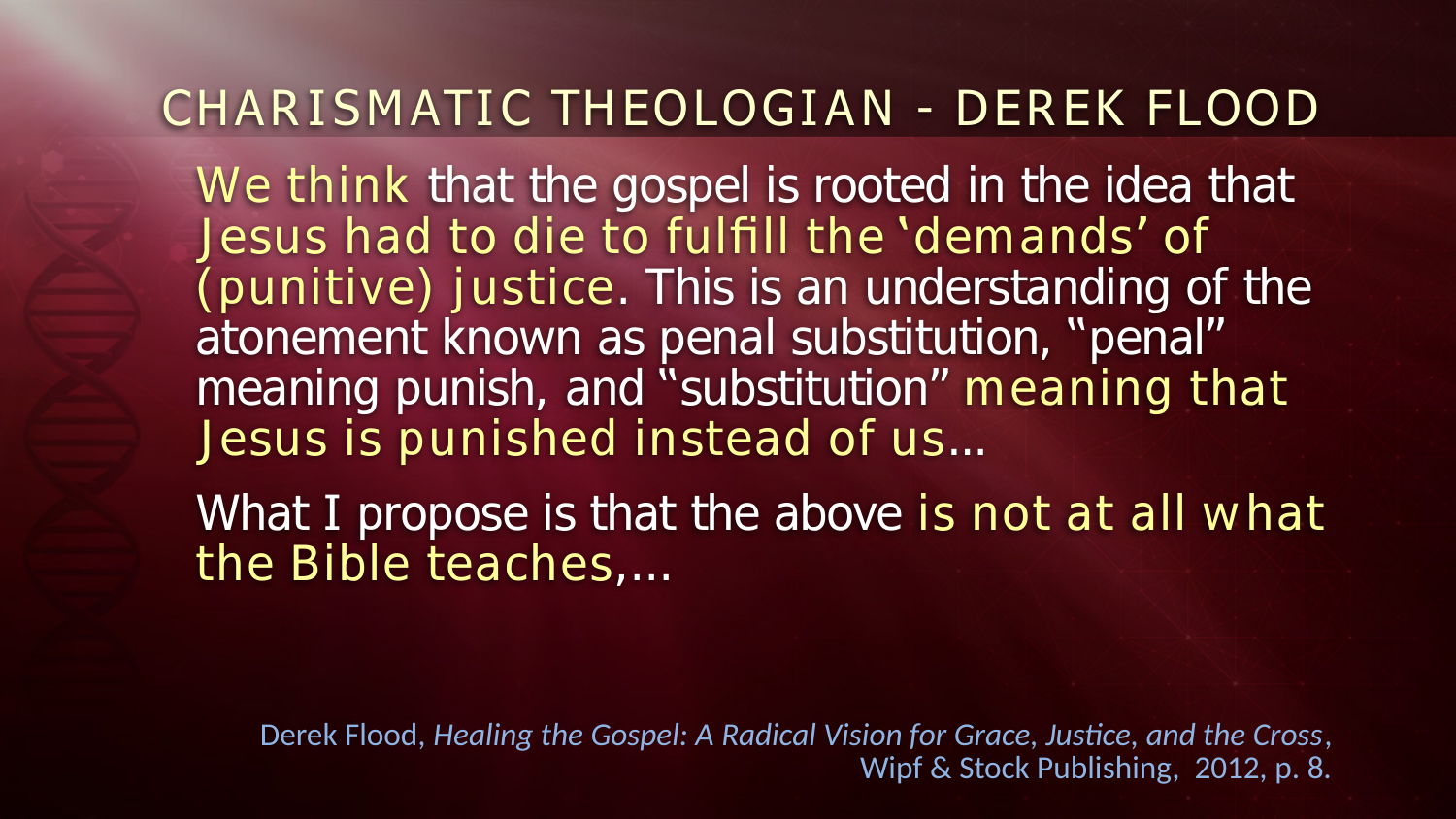

CHARISMATIC THEOLOGIAN - DEREK FLOOD
We think that the gospel is rooted in the idea that Jesus had to die to fulfill the ‘demands’ of (punitive) justice. This is an understanding of the atonement known as penal substitution, “penal” meaning punish, and “substitution” meaning that Jesus is punished instead of us…
What I propose is that the above is not at all what the Bible teaches,...
Derek Flood, Healing the Gospel: A Radical Vision for Grace, Justice, and the Cross, Wipf & Stock Publishing,  2012, p. 8.